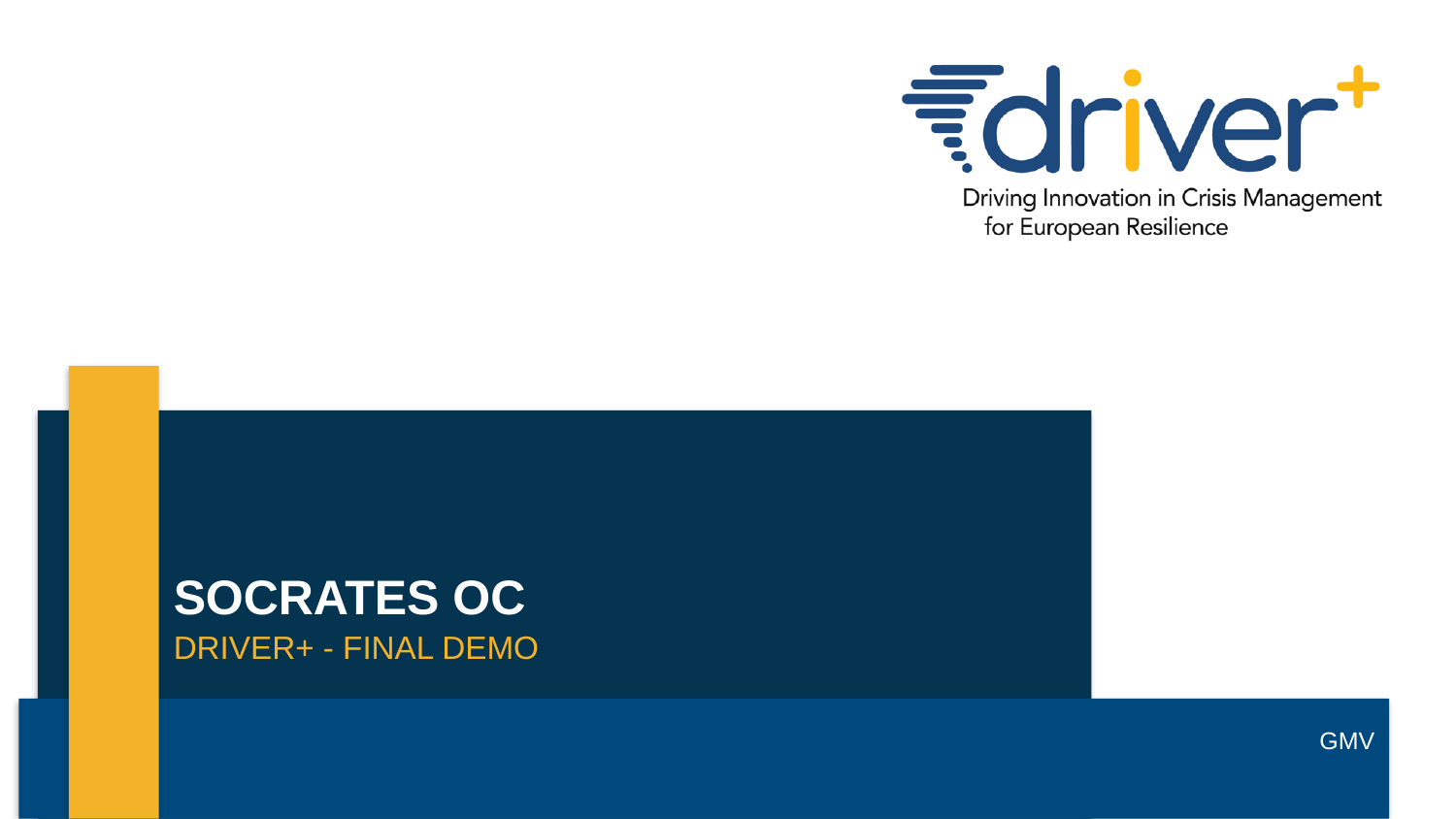

# Socrates OC
DRIVEr+ - Final Demo
GMV